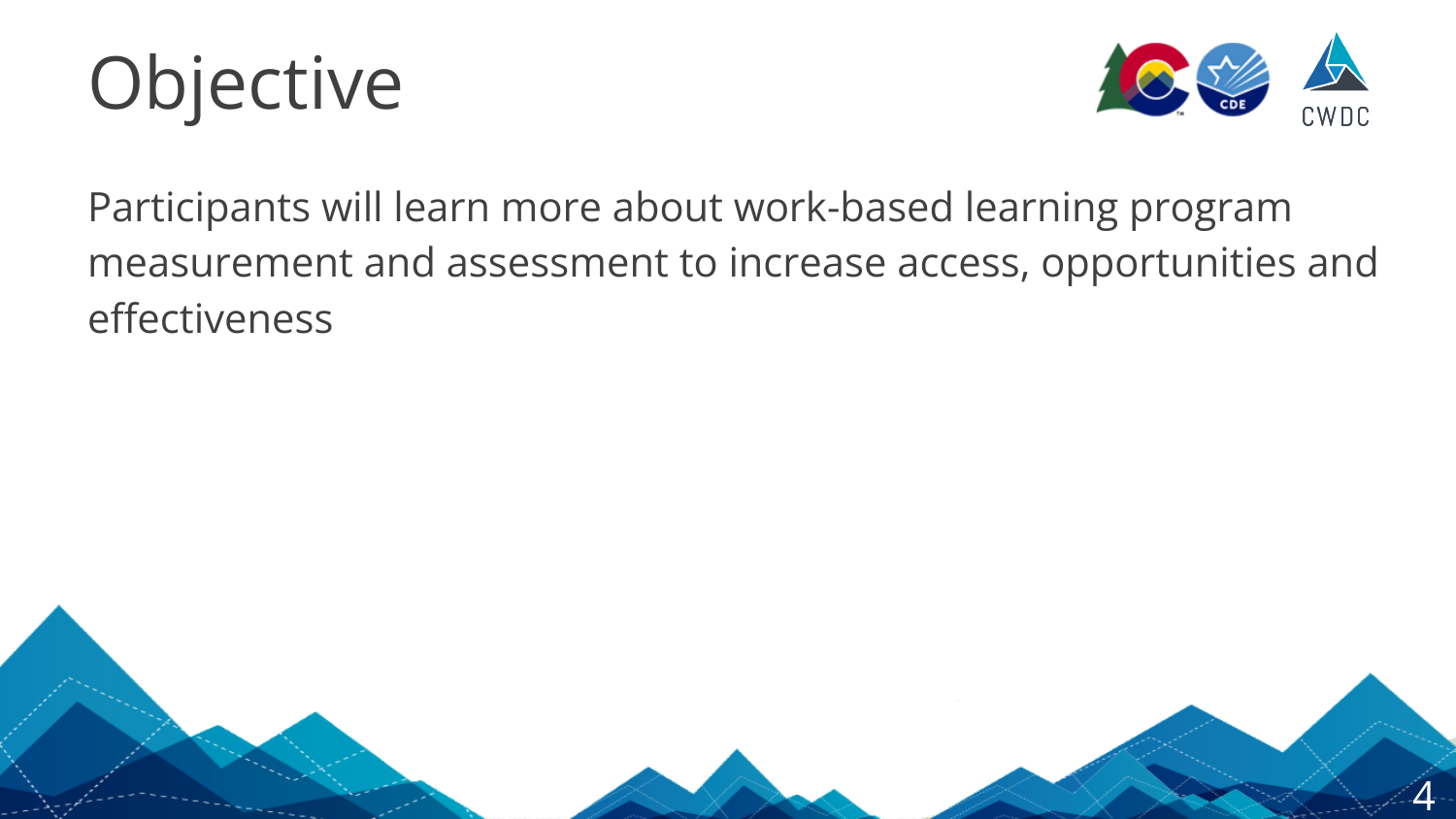

# Objective
Participants will learn more about work-based learning program measurement and assessment to increase access, opportunities and effectiveness
4